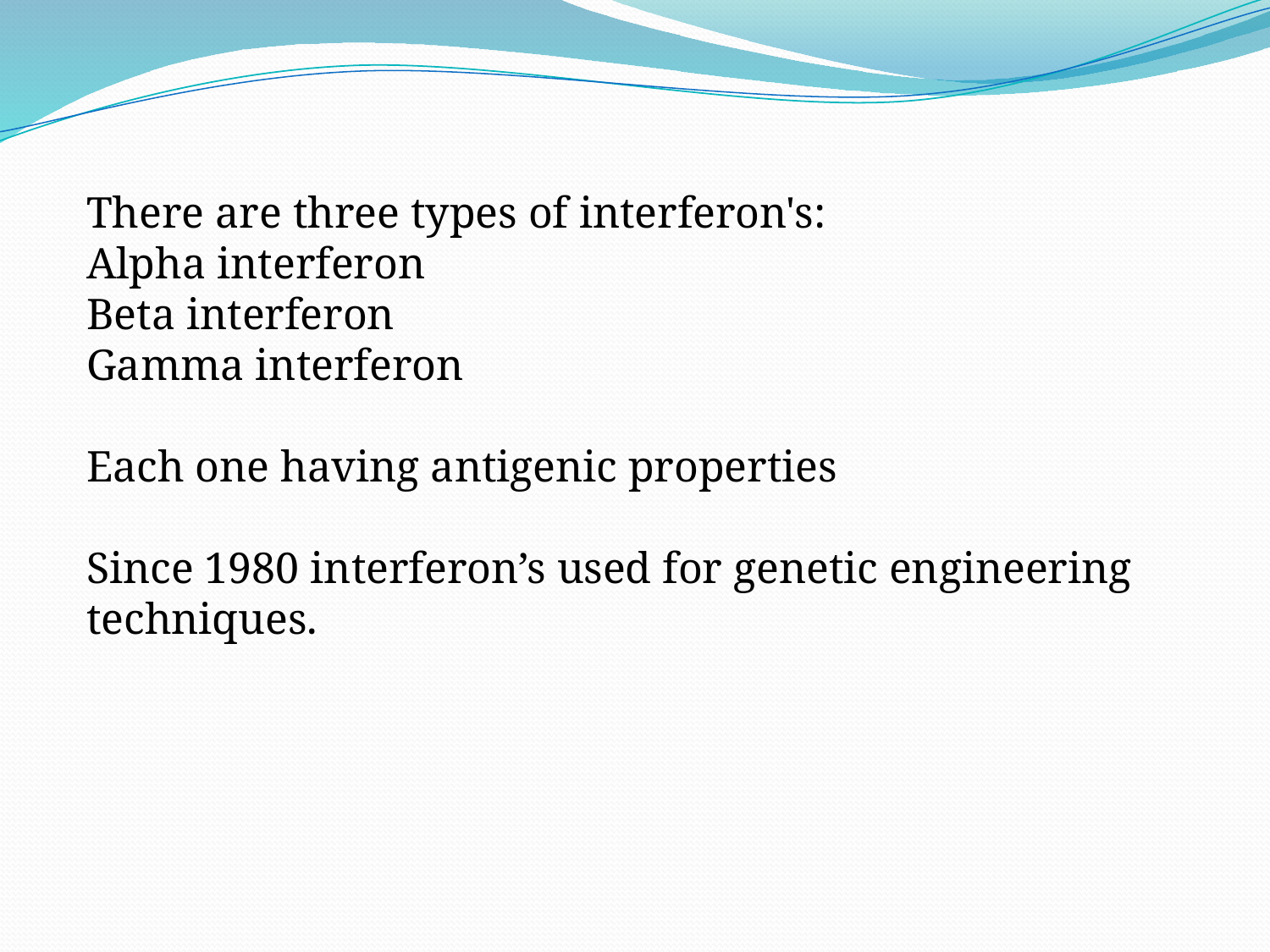

There are three types of interferon's:
Alpha interferon
Beta interferon
Gamma interferon

Each one having antigenic properties

Since 1980 interferon’s used for genetic engineering techniques.